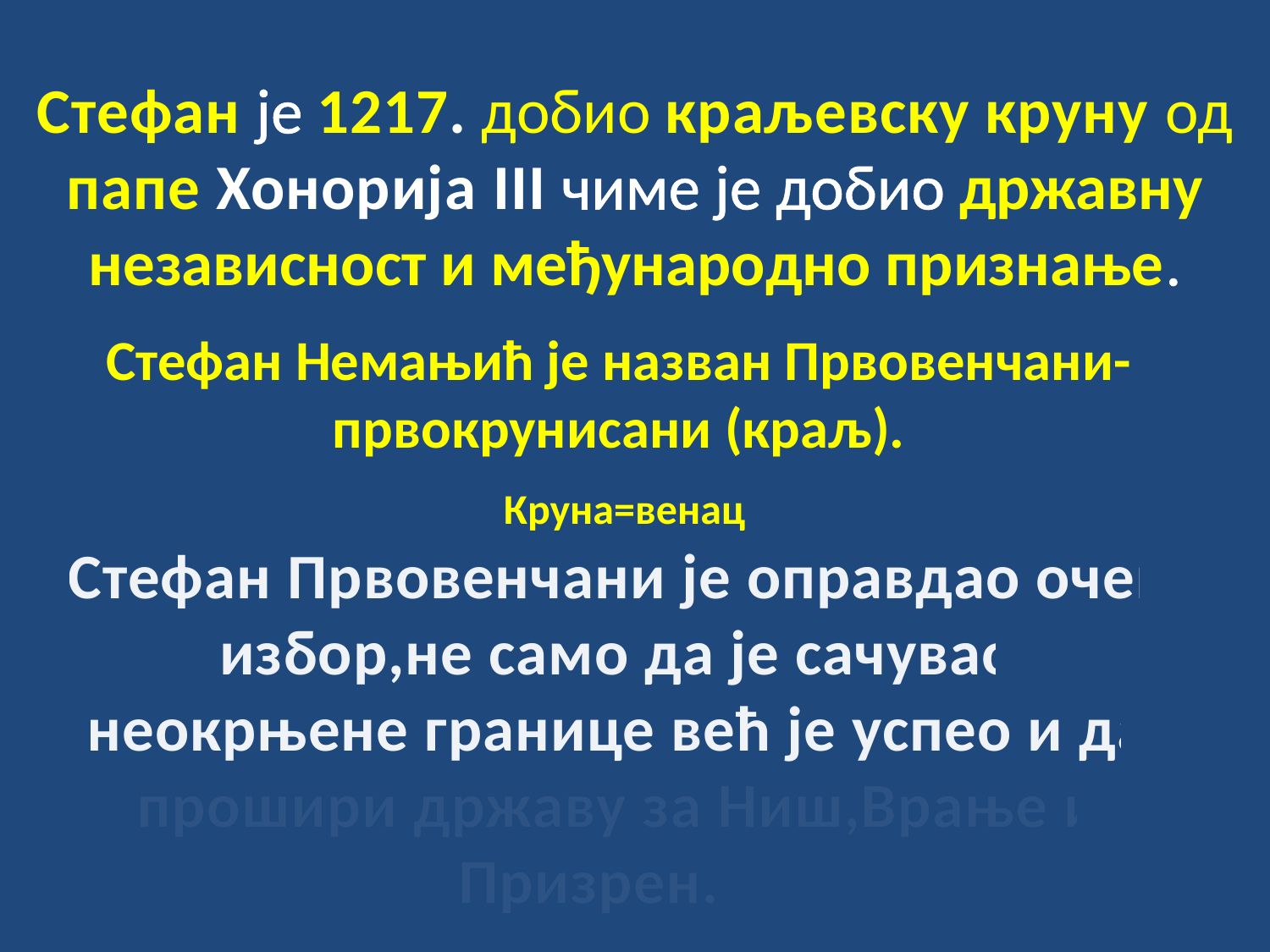

Стефан је 1217. добио краљевску круну од папе Хонорија III чиме је добио државну независност и међународно признање.
Стефан Немањић је назван Првовенчани-првокрунисани (краљ).
Круна=венац
Стефан Првовенчани је оправдао очев избор,не само да је сачувао неокрњене границе већ је успео и да прошири државу за Ниш,Врање и Призрен.